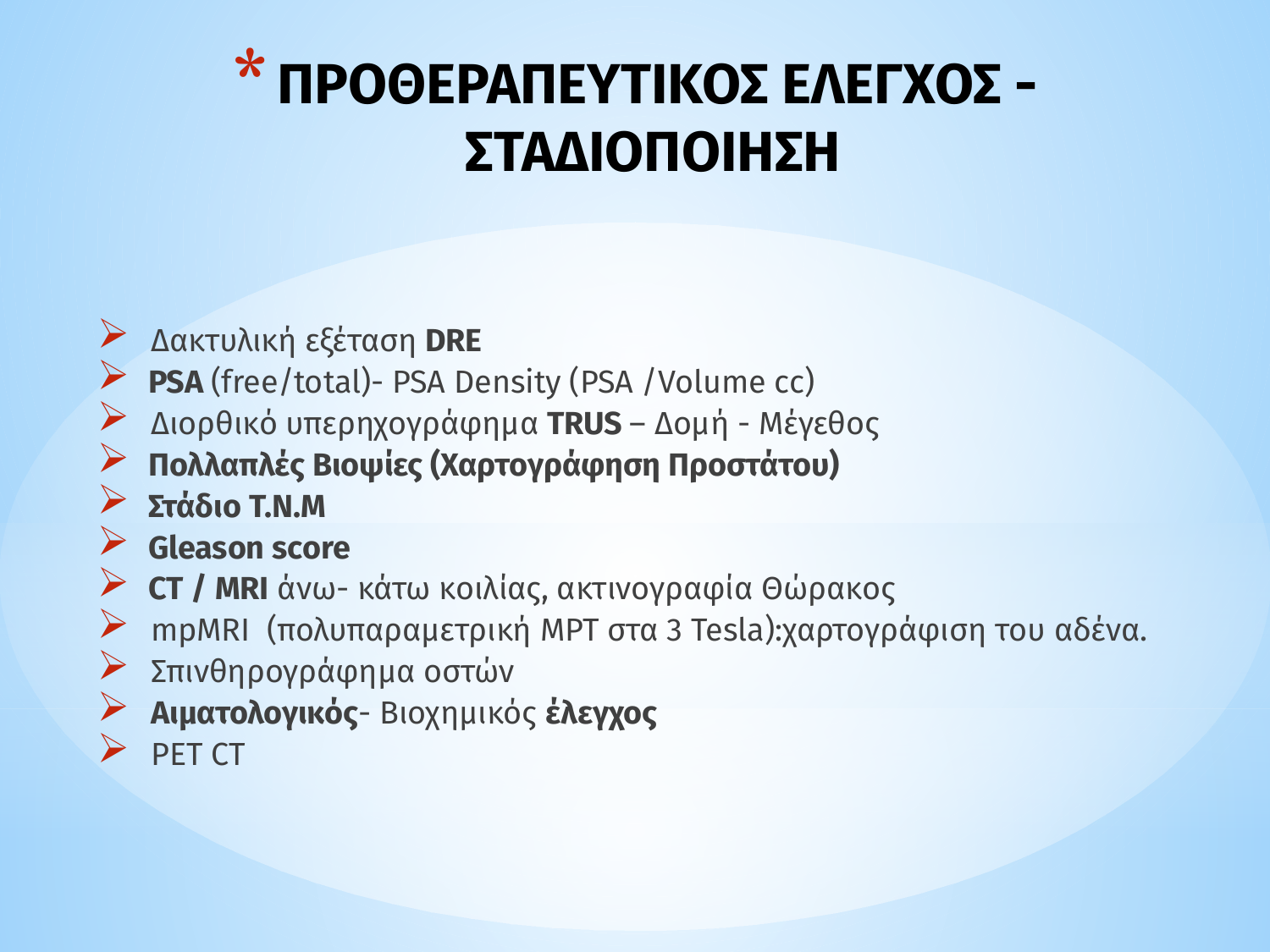

ΠΡΟΘΕΡΑΠΕΥΤΙΚΟΣ ΕΛΕΓΧΟΣ - ΣΤΑΔΙΟΠΟΙΗΣΗ

   Δακτυλική εξέταση DRE
   PSA (free/total)- PSA Density (PSA /Volume cc)
   Διορθικό υπερηχογράφημα TRUS – Δομή - Μέγεθος
   Πολλαπλές Βιοψίες (Χαρτογράφηση Προστάτου)
   Στάδιο T.N.M
   Gleason score
   CT / MRI άνω- κάτω κοιλίας, ακτινογραφία Θώρακος
   mpMRI  (πολυπαραμετρική ΜΡΤ στα 3 Tesla):χαρτογράφιση του αδένα.
   Σπινθηρογράφημα οστών
   Αιματολογικός- Βιοχημικός έλεγχος
   PET CT